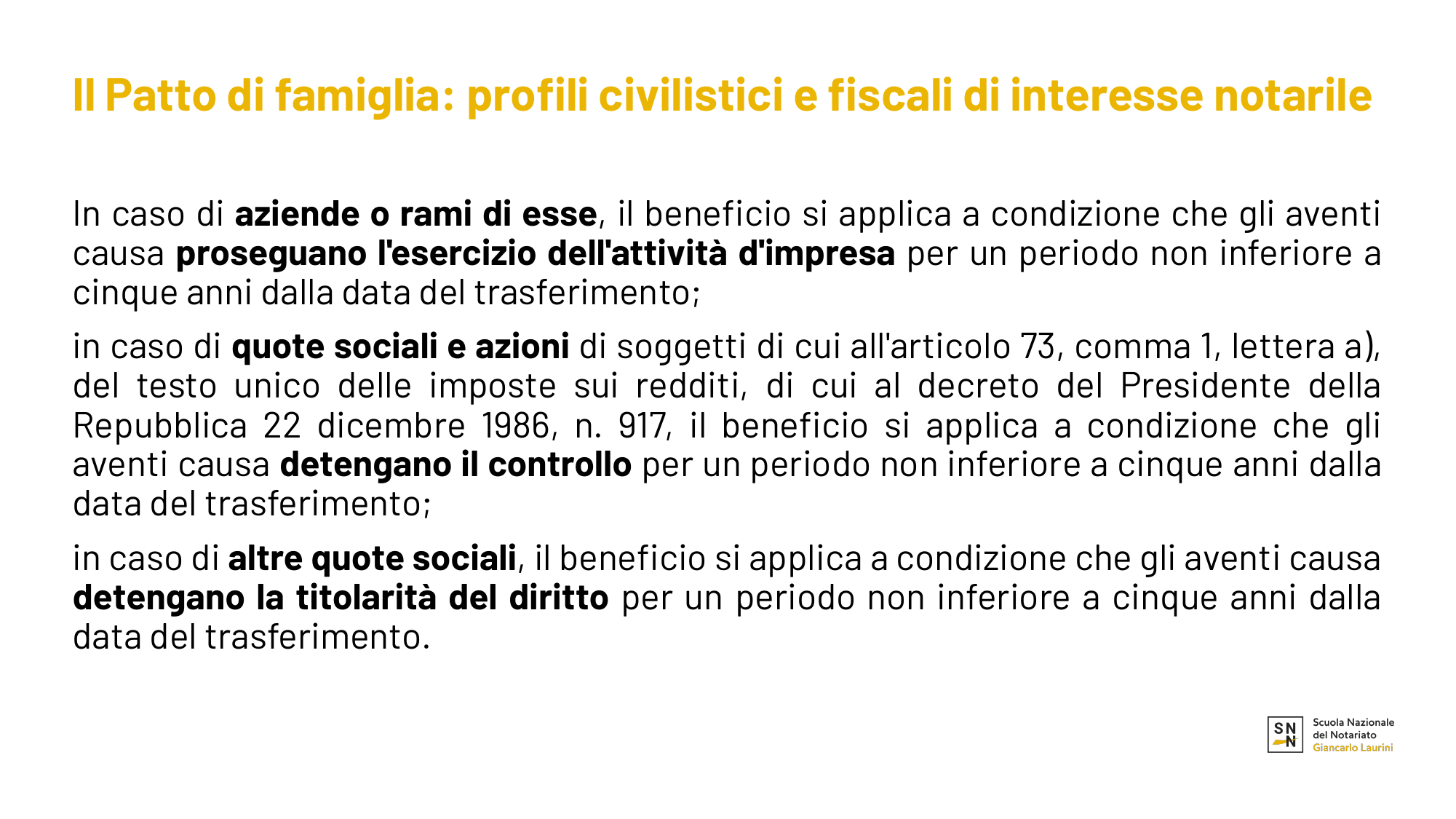

# Il Patto di famiglia: profili civilistici e fiscali di interesse notarile

In caso di aziende o rami di esse, il beneficio si applica a condizione che gli aventi causa proseguano l'esercizio dell'attività d'impresa per un periodo non inferiore a cinque anni dalla data del trasferimento;
in caso di quote sociali e azioni di soggetti di cui all'articolo 73, comma 1, lettera a), del testo unico delle imposte sui redditi, di cui al decreto del Presidente della Repubblica 22 dicembre 1986, n. 917, il beneficio si applica a condizione che gli aventi causa detengano il controllo per un periodo non inferiore a cinque anni dalla data del trasferimento;
in caso di altre quote sociali, il beneficio si applica a condizione che gli aventi causa detengano la titolarità del diritto per un periodo non inferiore a cinque anni dalla data del trasferimento.